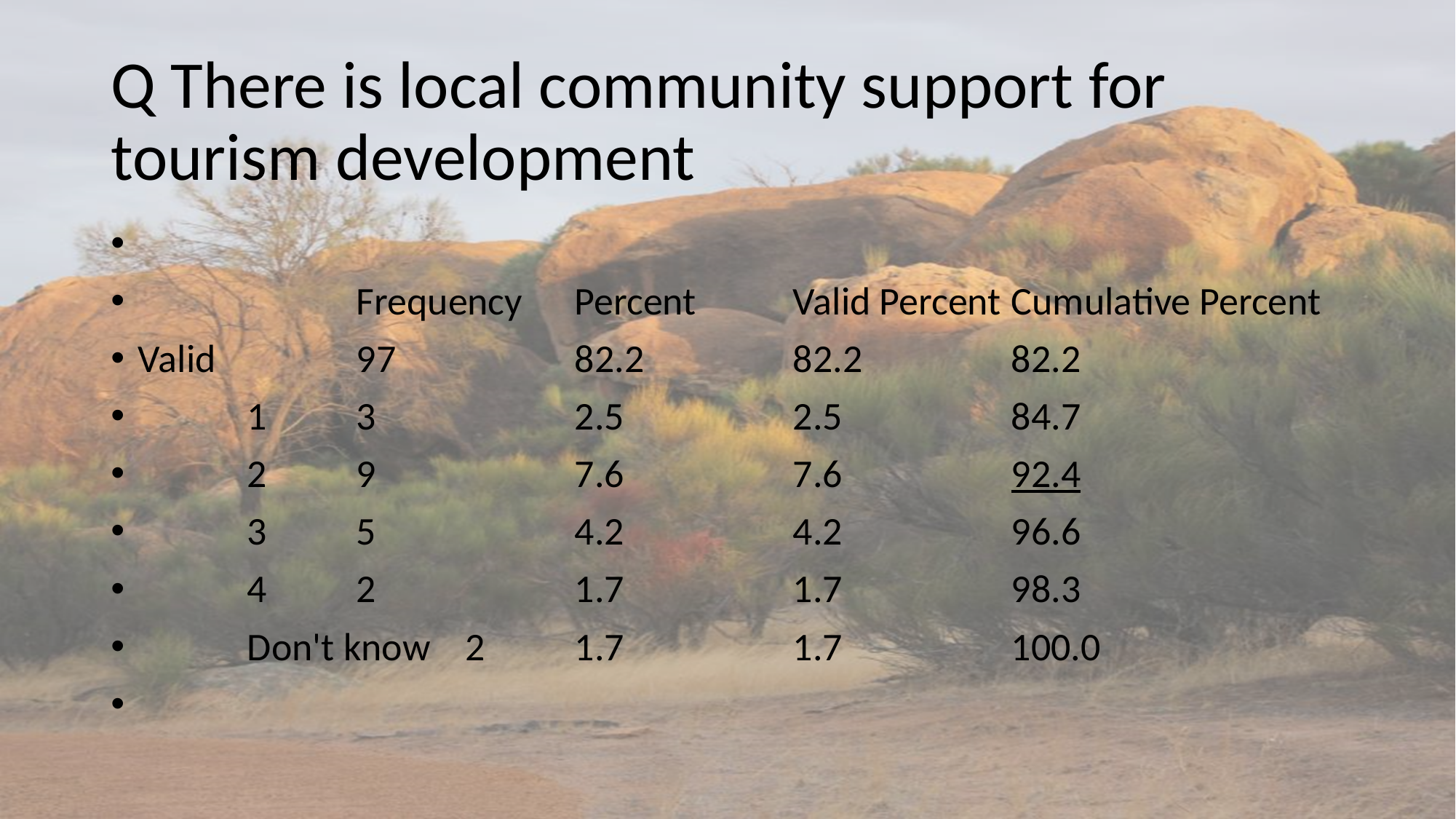

# Q There is local community support for tourism development

		Frequency	Percent	Valid Percent	Cumulative Percent
Valid		97		82.2		82.2		82.2
	1	3		2.5		2.5		84.7
	2	9		7.6		7.6		92.4
	3	5		4.2		4.2		96.6
	4	2		1.7		1.7		98.3
	Don't know	2	1.7		1.7		100.0